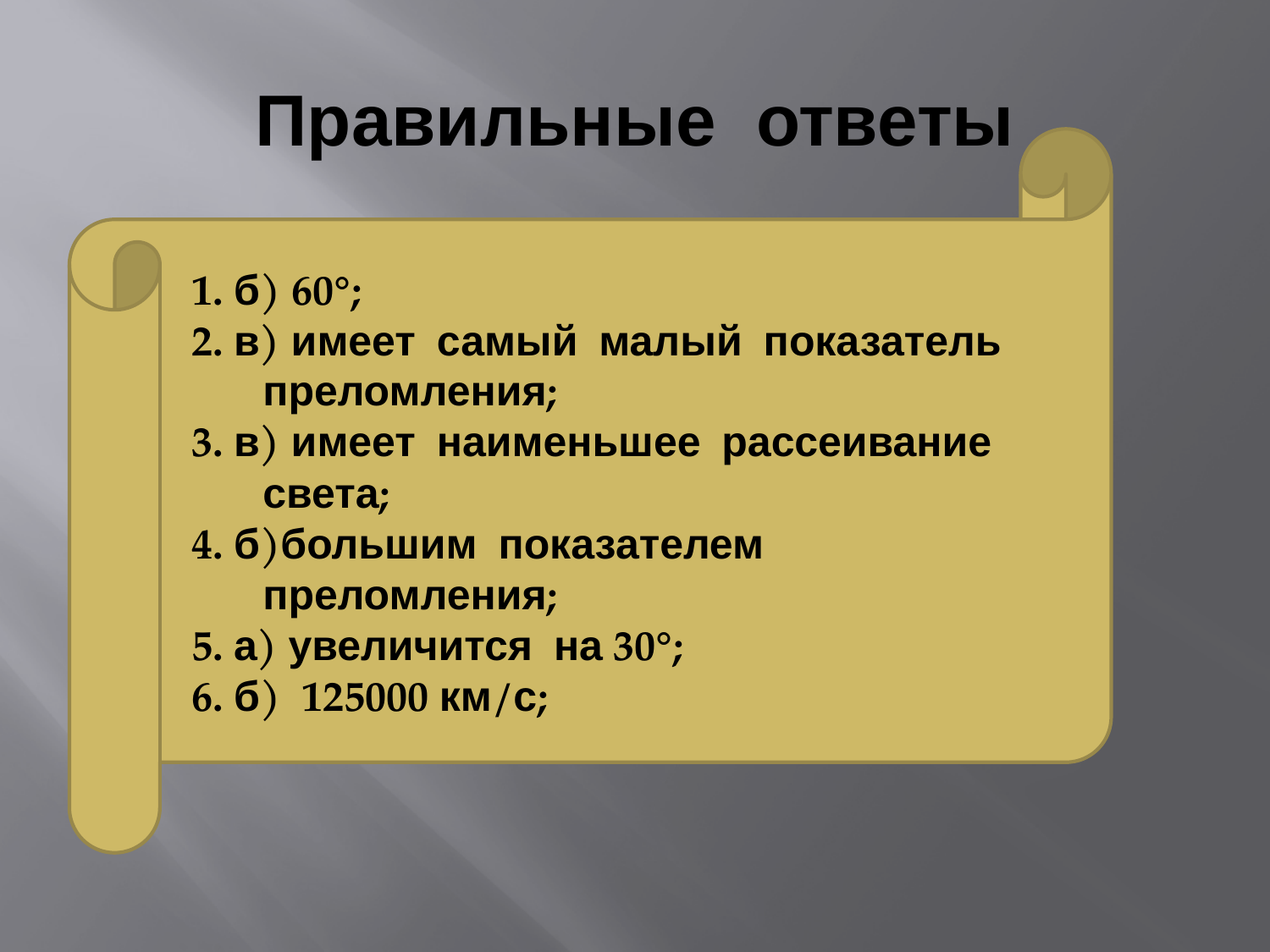

# Правильные  ответы
1. б) 60°;
2. в) имеет  самый  малый  показатель  преломления;
3. в) имеет  наименьшее  рассеивание  света;
4. б)большим  показателем  преломления;
5. а) увеличится  на 30°;
6. б)  125000 км/с;